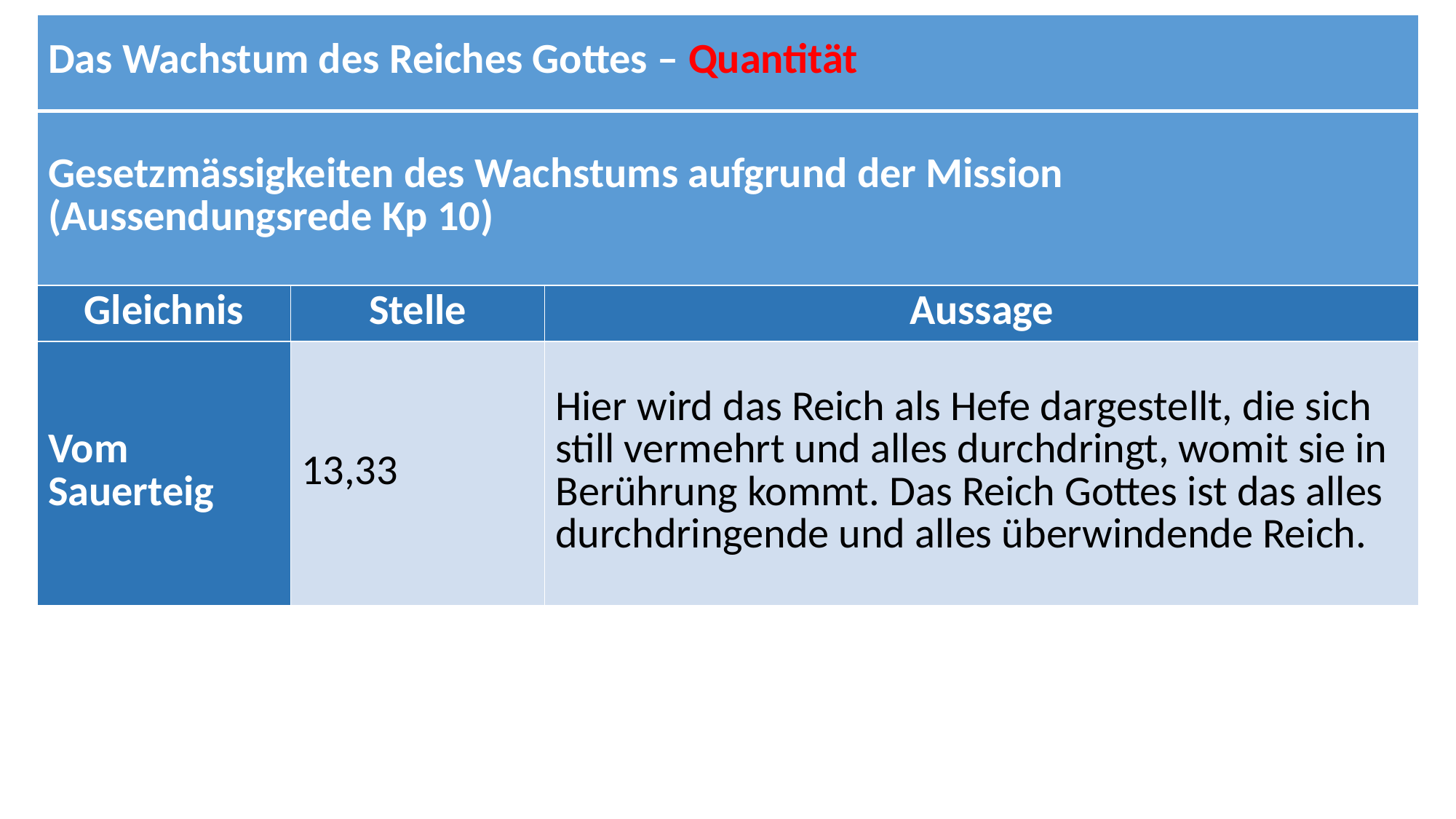

| Das Wachstum des Reiches Gottes – Quantität |  |  |
| --- | --- | --- |
| Gesetzmässigkeiten des Wachstums aufgrund der Mission (Aussendungsrede Kp 10) |  |  |
| Gleichnis | Stelle | Aussage |
| Vom Sauerteig | 13,33 | Hier wird das Reich als Hefe dargestellt, die sich still vermehrt und alles durchdringt, womit sie in Berührung kommt. Das Reich Gottes ist das alles durchdringende und alles überwindende Reich. |